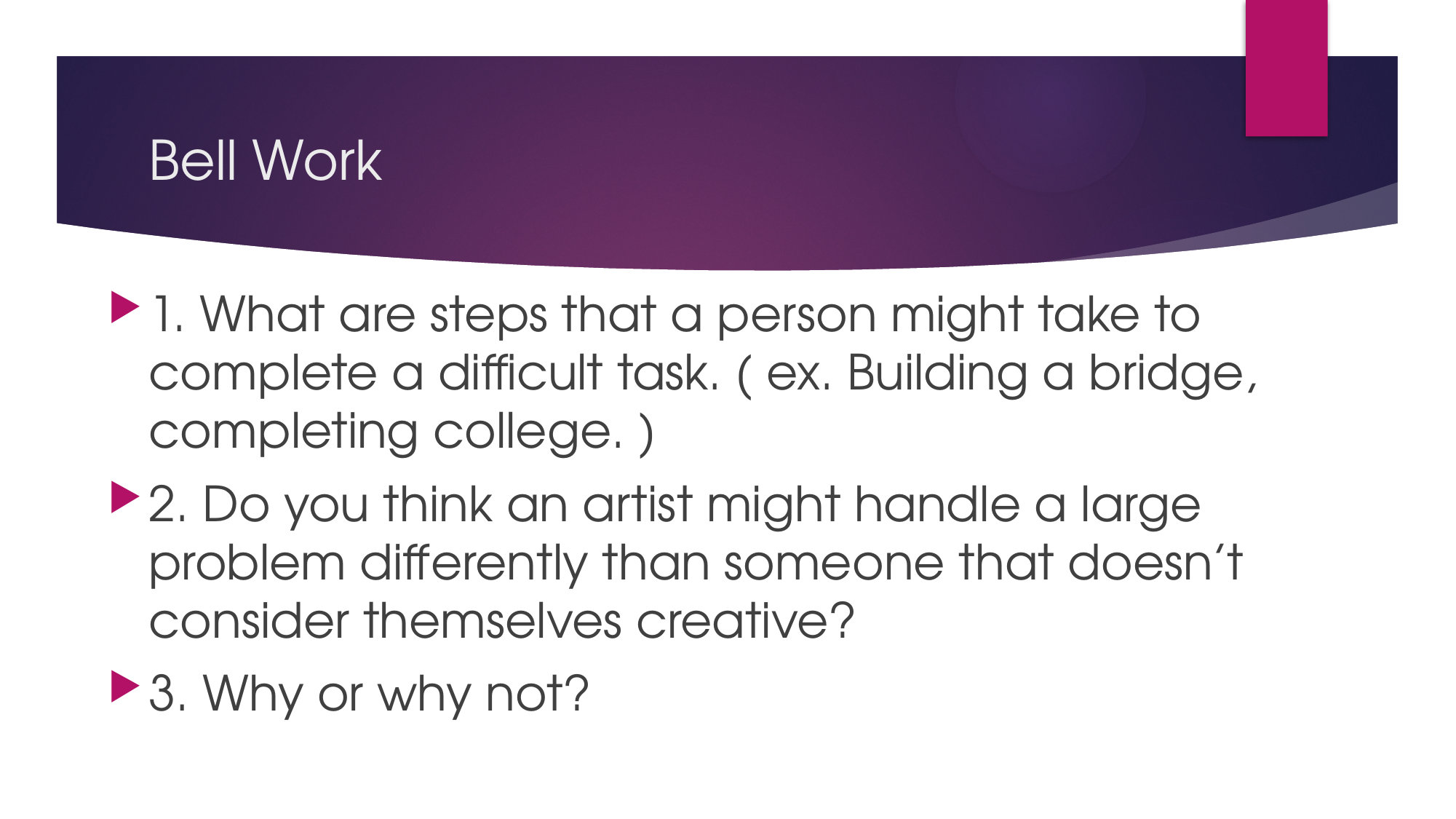

# Bell Work
1. What are steps that a person might take to complete a difficult task. ( ex. Building a bridge, completing college. )
2. Do you think an artist might handle a large problem differently than someone that doesn’t consider themselves creative?
3. Why or why not?